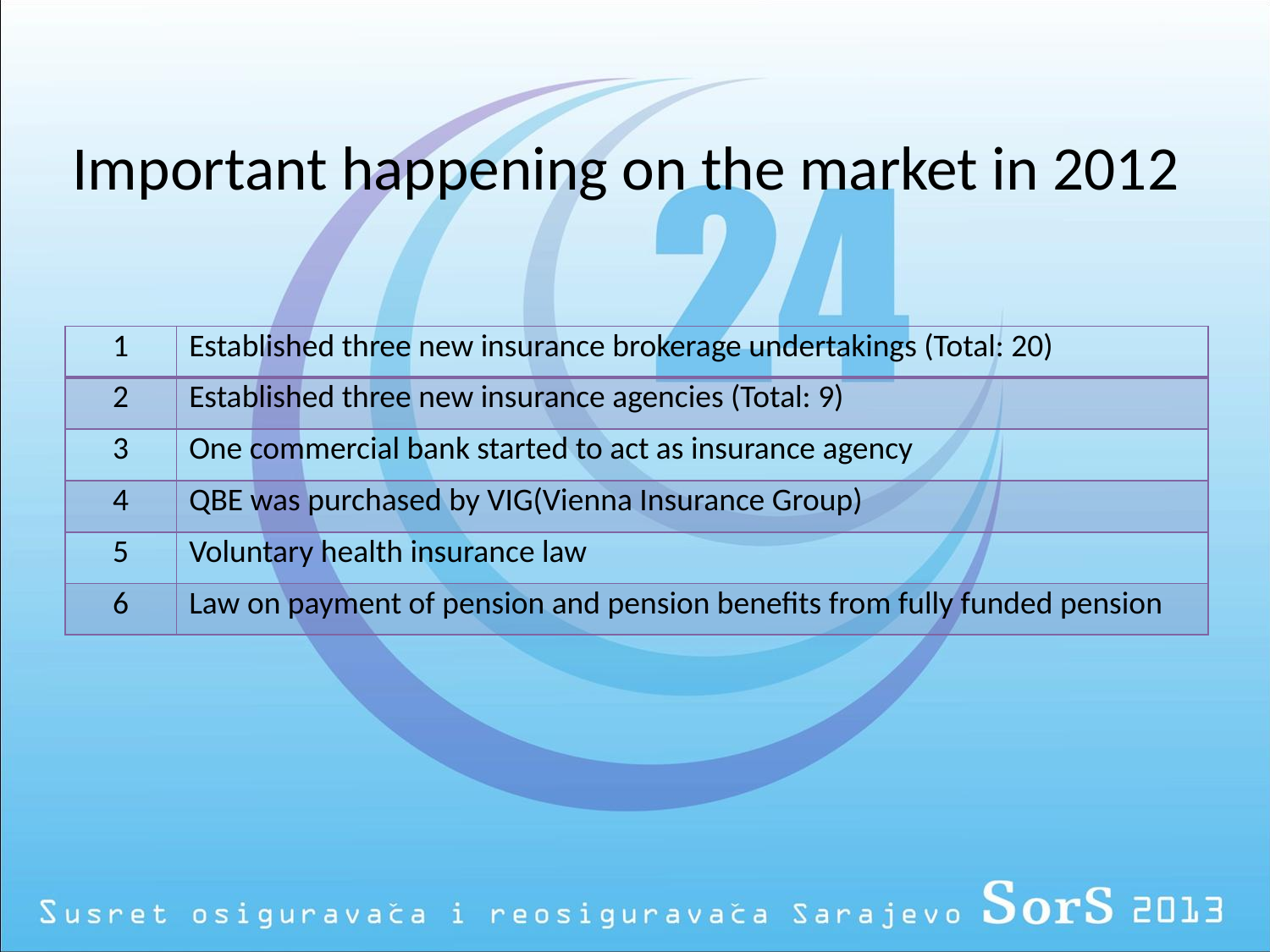

# Important happening on the market in 2012
| 1 | Established three new insurance brokerage undertakings (Total: 20) |
| --- | --- |
| 2 | Established three new insurance agencies (Total: 9) |
| 3 | One commercial bank started to act as insurance agency |
| 4 | QBE was purchased by VIG(Vienna Insurance Group) |
| 5 | Voluntary health insurance law |
| 6 | Law on payment of pension and pension benefits from fully funded pension |